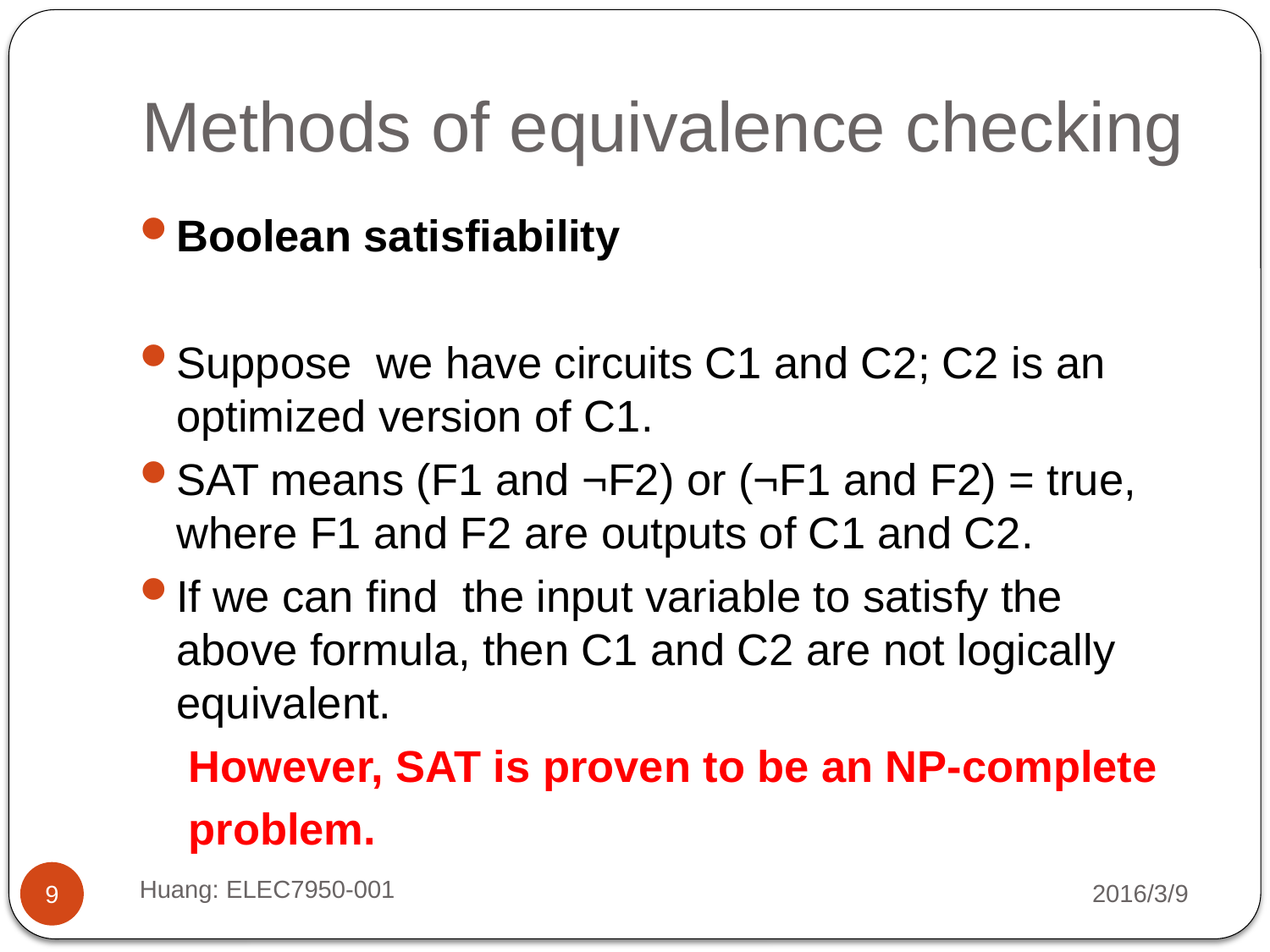

# Methods of equivalence checking
Boolean satisfiability

Suppose  we have circuits C1 and C2; C2 is an optimized version of C1.
SAT means (F1 and ¬F2) or (¬F1 and F2) = true, where F1 and F2 are outputs of C1 and C2.
If we can find  the input variable to satisfy the above formula, then C1 and C2 are not logically equivalent.
    However, SAT is proven to be an NP-complete
    problem.

Huang: ELEC7950-001
2016/3/9
9